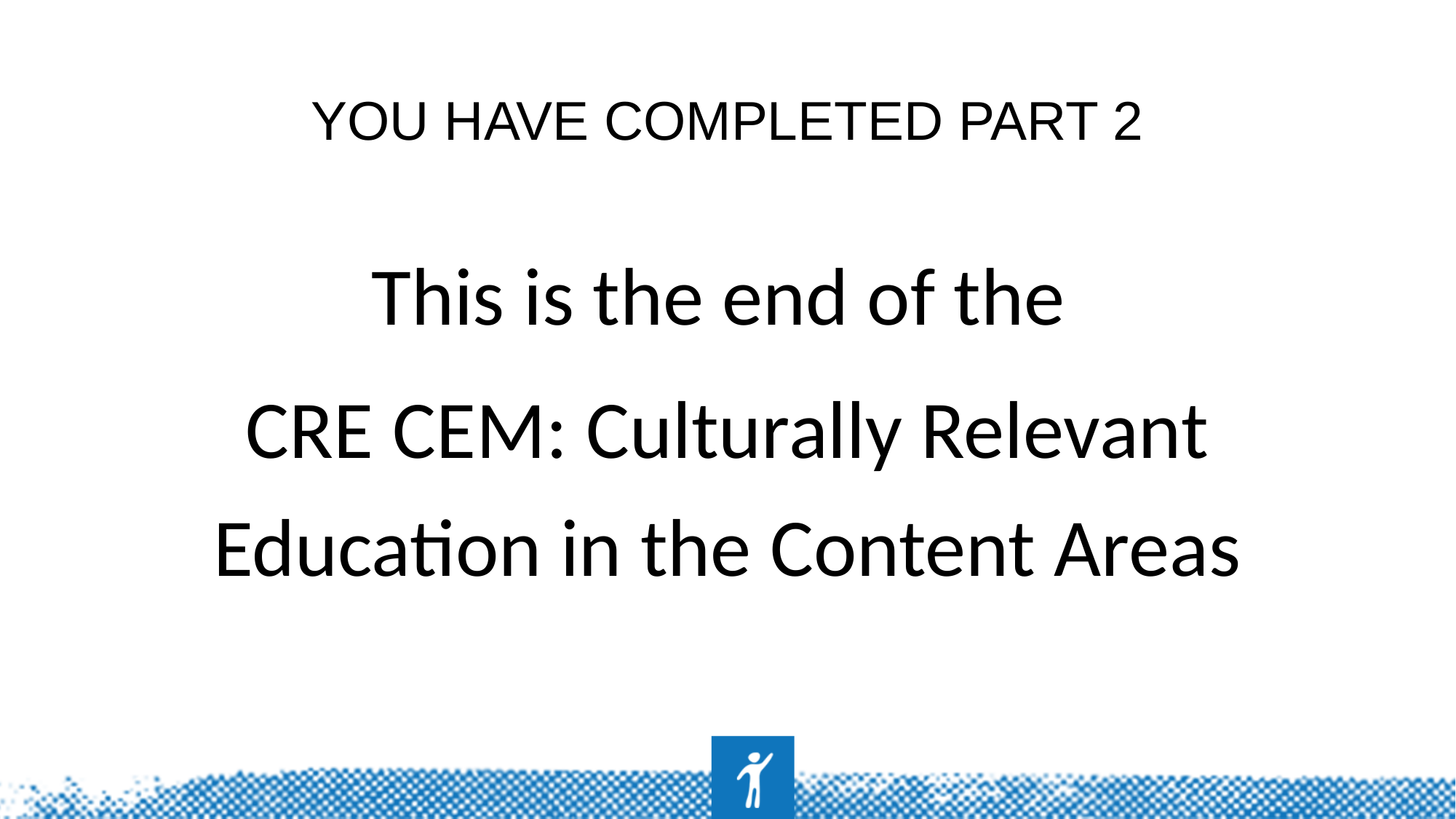

# You Have Completed Part 2
This is the end of the
CRE CEM: Culturally Relevant Education in the Content Areas